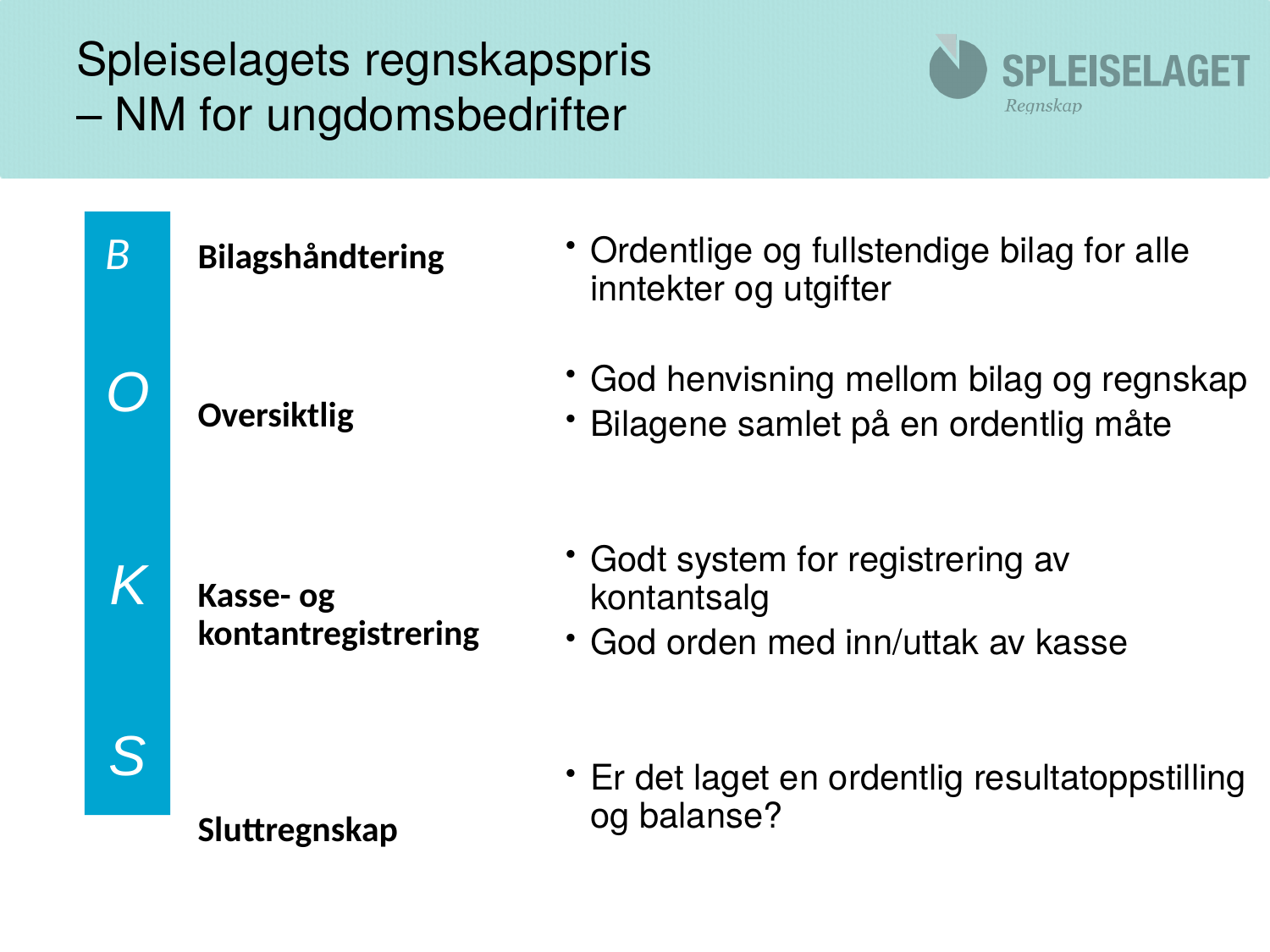

# Spleiselagets regnskapspris – NM for ungdomsbedrifter

B

Ordentlige og fullstendige bilag for alle inntekter og utgifter

God henvisning mellom bilag og regnskap
Bilagene samlet på en ordentlig måte

Godt system for registrering av kontantsalg
God orden med inn/uttak av kasse

Er det laget en ordentlig resultatoppstilling
og balanse?
Bilagshåndtering

Oversiktlig

Kasse- og
kontantregistrering

Sluttregnskap

O

K

S
58